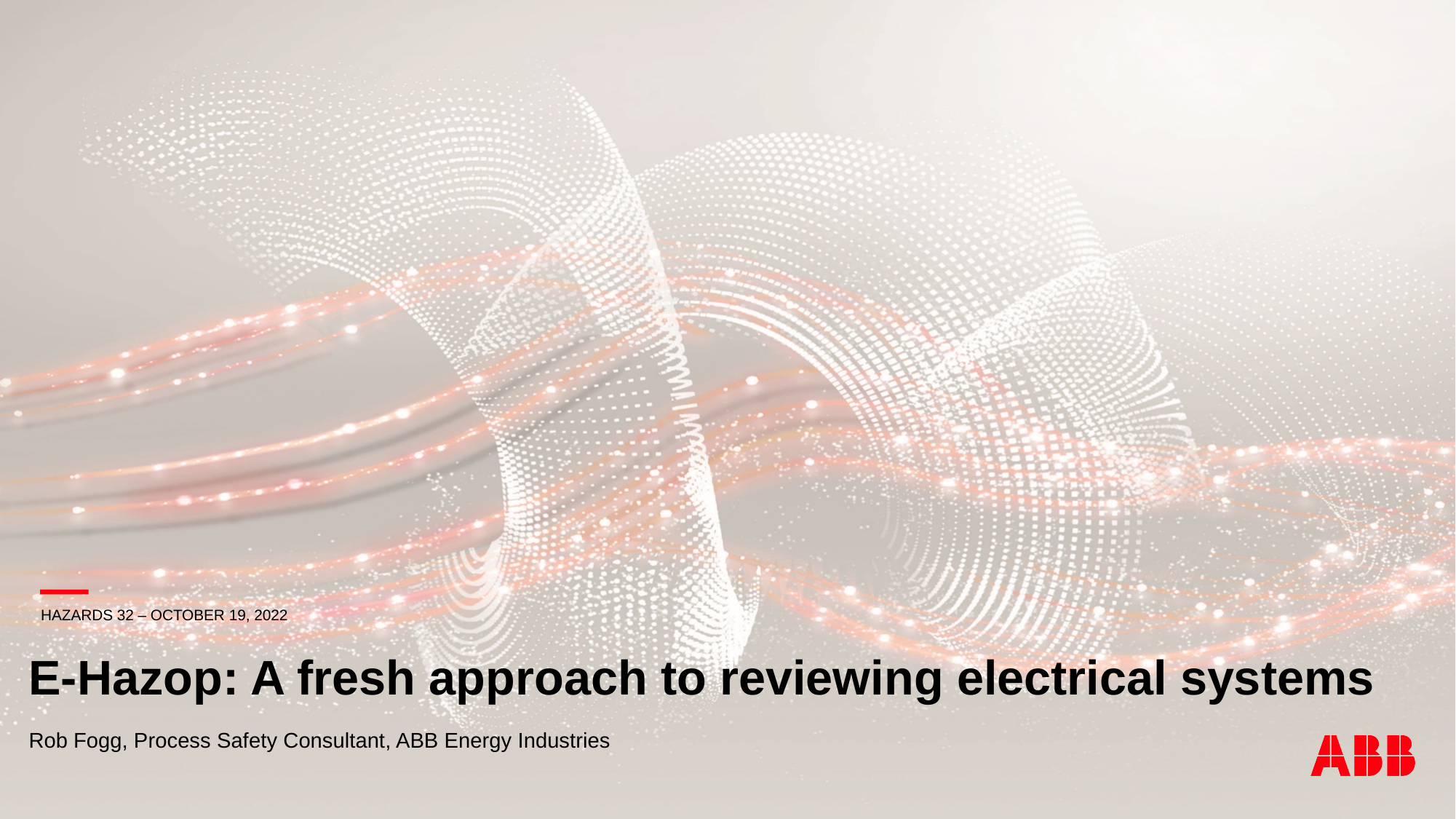

HAZARDS 32 – OCTOBER 19, 2022
# E-Hazop: A fresh approach to reviewing electrical systems
Rob Fogg, Process Safety Consultant, ABB Energy Industries